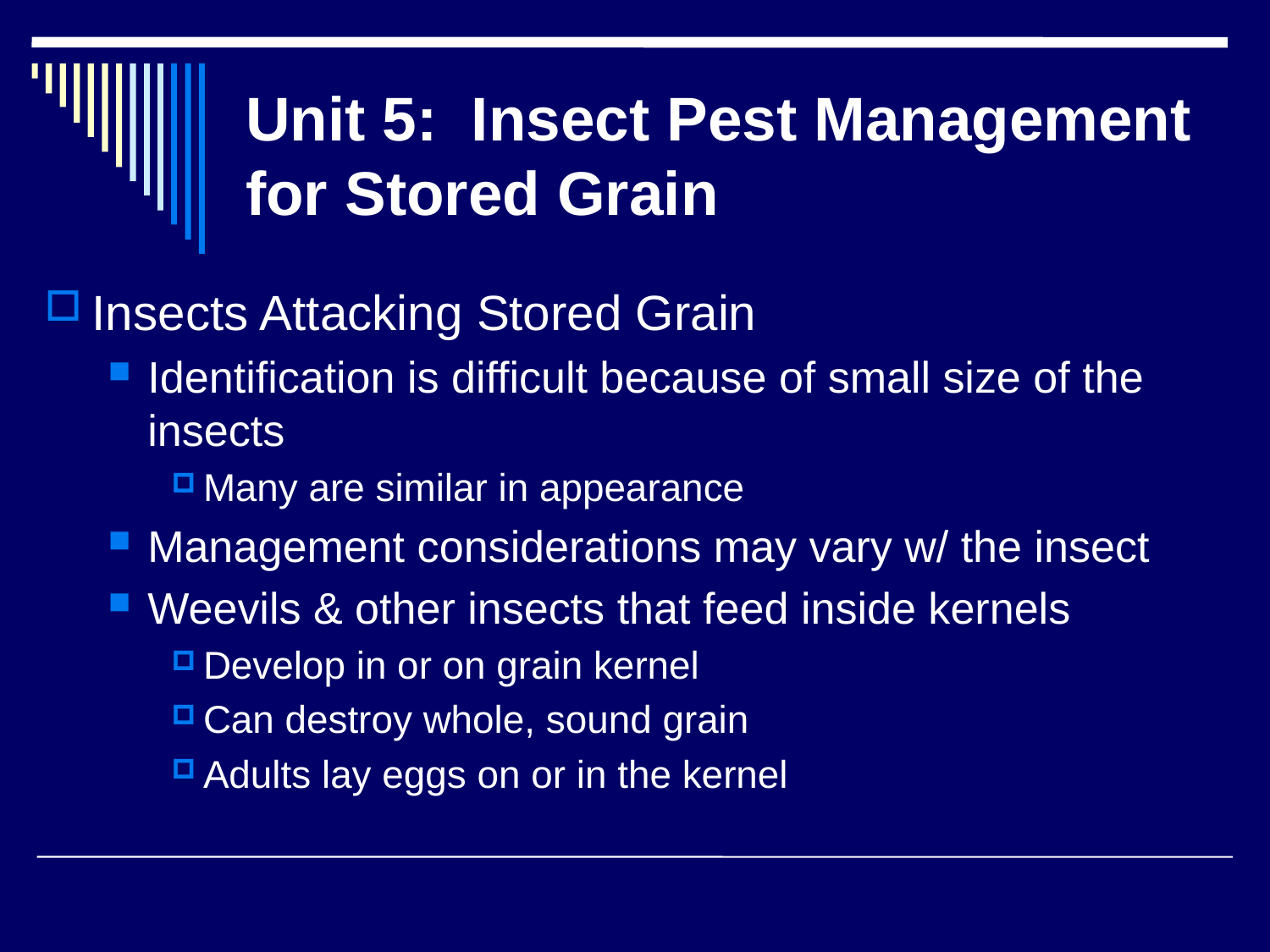

# Unit 5:  Insect Pest Management for Stored Grain
Insects Attacking Stored Grain
Identification is difficult because of small size of the insects
Many are similar in appearance
Management considerations may vary w/ the insect
Weevils & other insects that feed inside kernels
Develop in or on grain kernel
Can destroy whole, sound grain
Adults lay eggs on or in the kernel